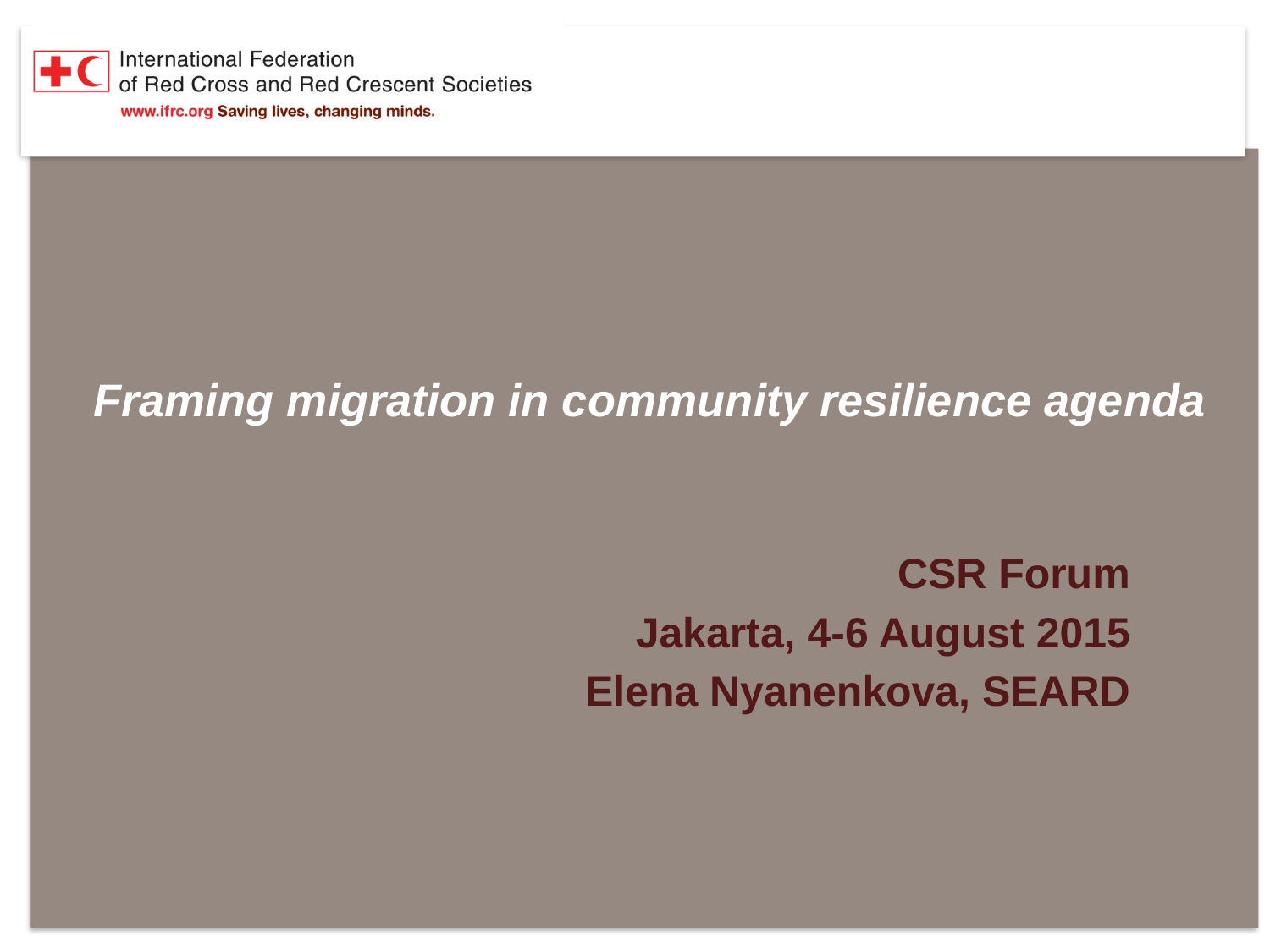

# Framing migration in community resilience agenda
CSR Forum
Jakarta, 4-6 August 2015
Elena Nyanenkova, SEARD